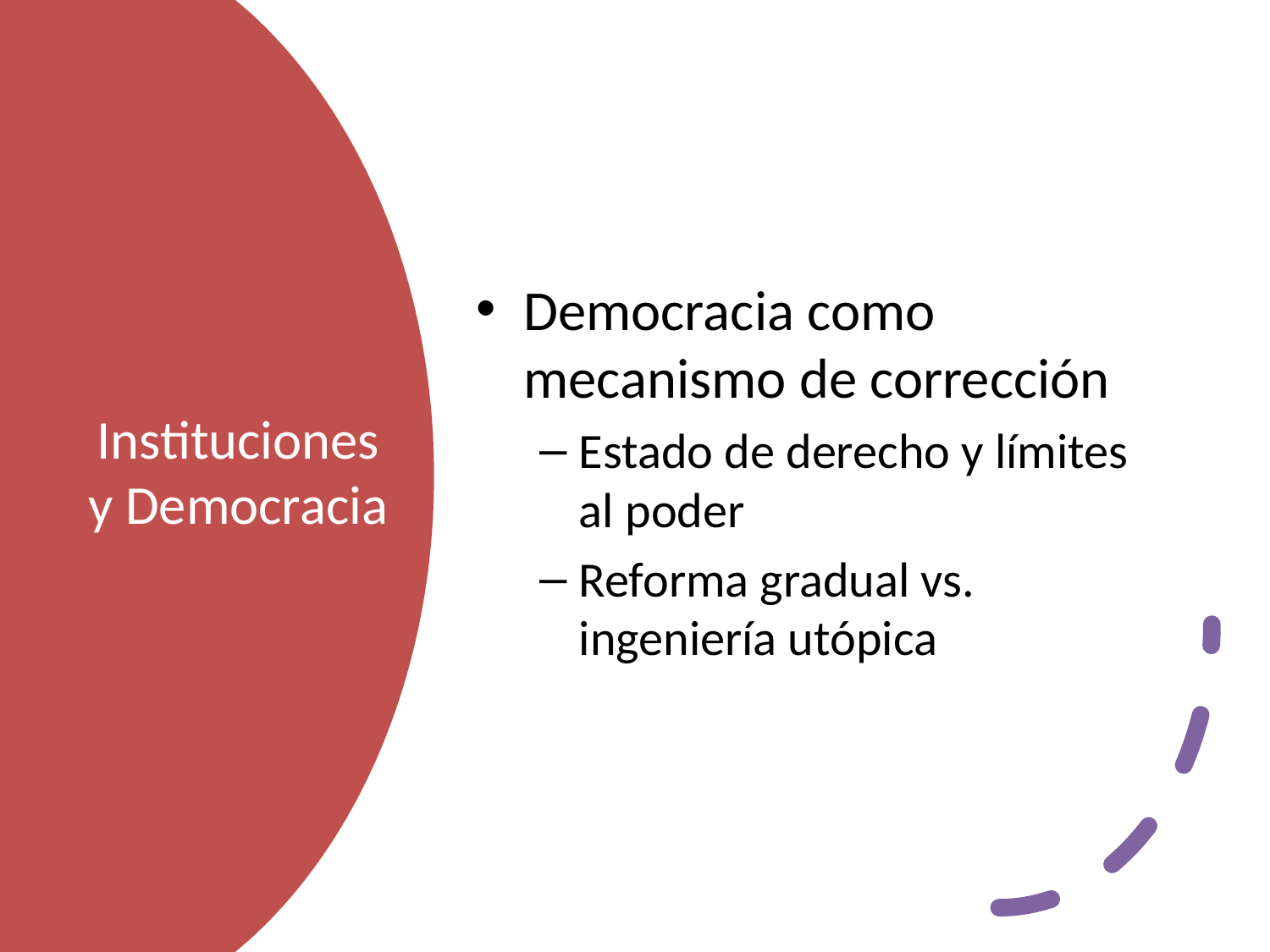

Democracia como mecanismo de corrección
Estado de derecho y límites al poder
Reforma gradual vs. ingeniería utópica
# Instituciones y Democracia